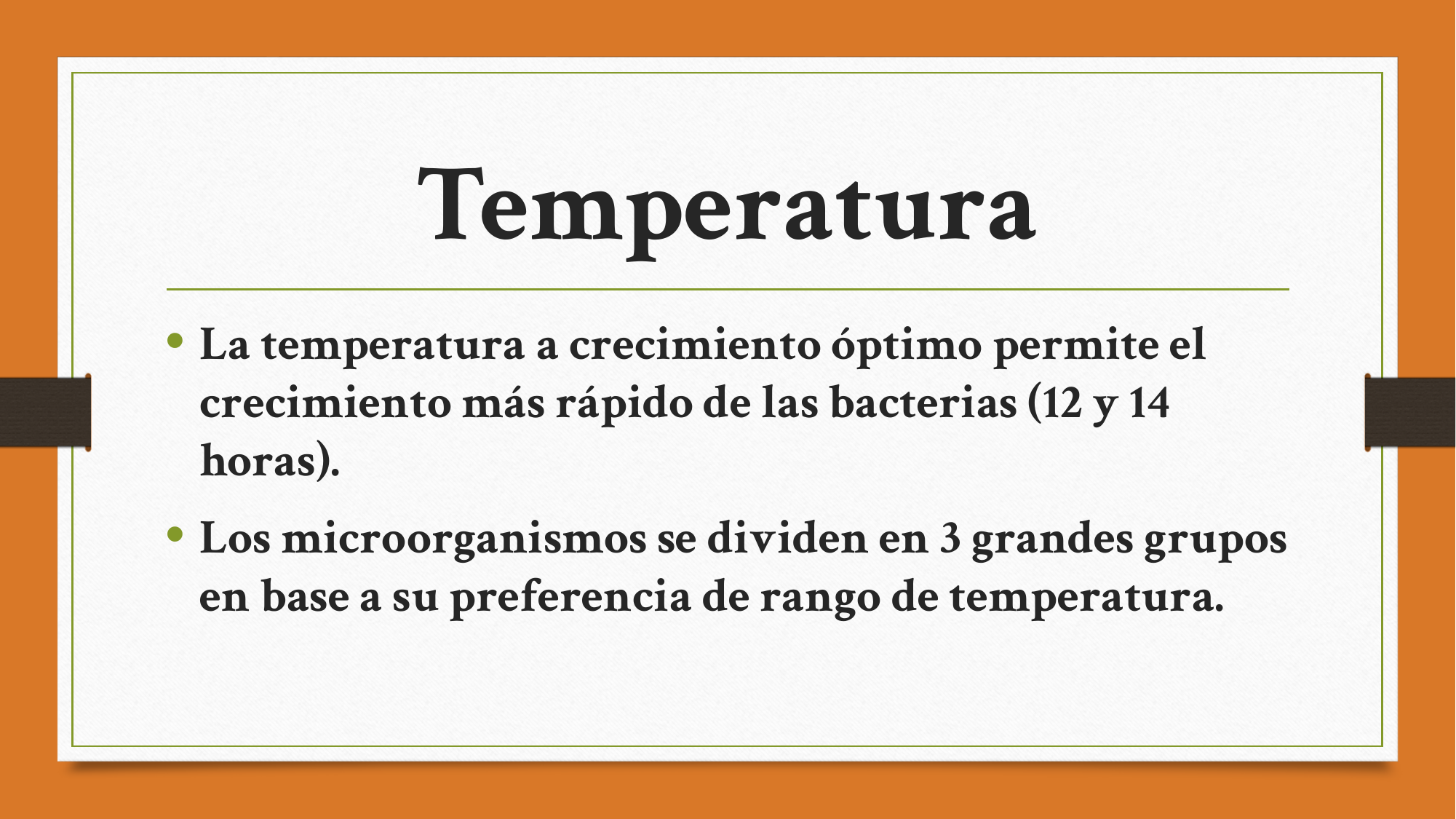

# Temperatura
La temperatura a crecimiento óptimo permite el crecimiento más rápido de las bacterias (12 y 14 horas).
Los microorganismos se dividen en 3 grandes grupos en base a su preferencia de rango de temperatura.